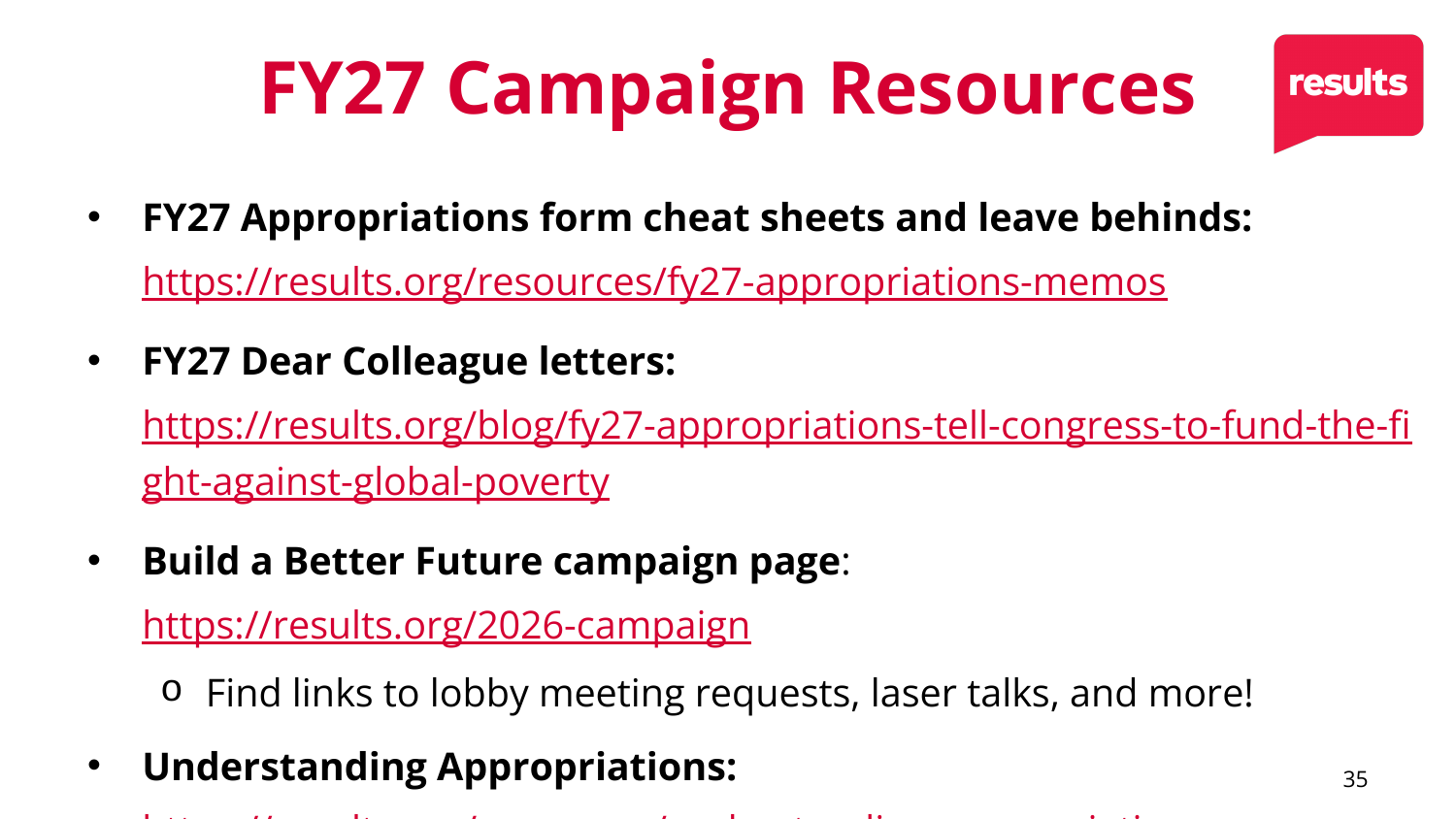

# FY27 Campaign Resources
FY27 Appropriations form cheat sheets and leave behinds: https://results.org/resources/fy27-appropriations-memos
FY27 Dear Colleague letters: https://results.org/blog/fy27-appropriations-tell-congress-to-fund-the-fight-against-global-poverty
Build a Better Future campaign page: https://results.org/2026-campaign
Find links to lobby meeting requests, laser talks, and more!
Understanding Appropriations:  https://results.org/resources/understanding-appropriations
35